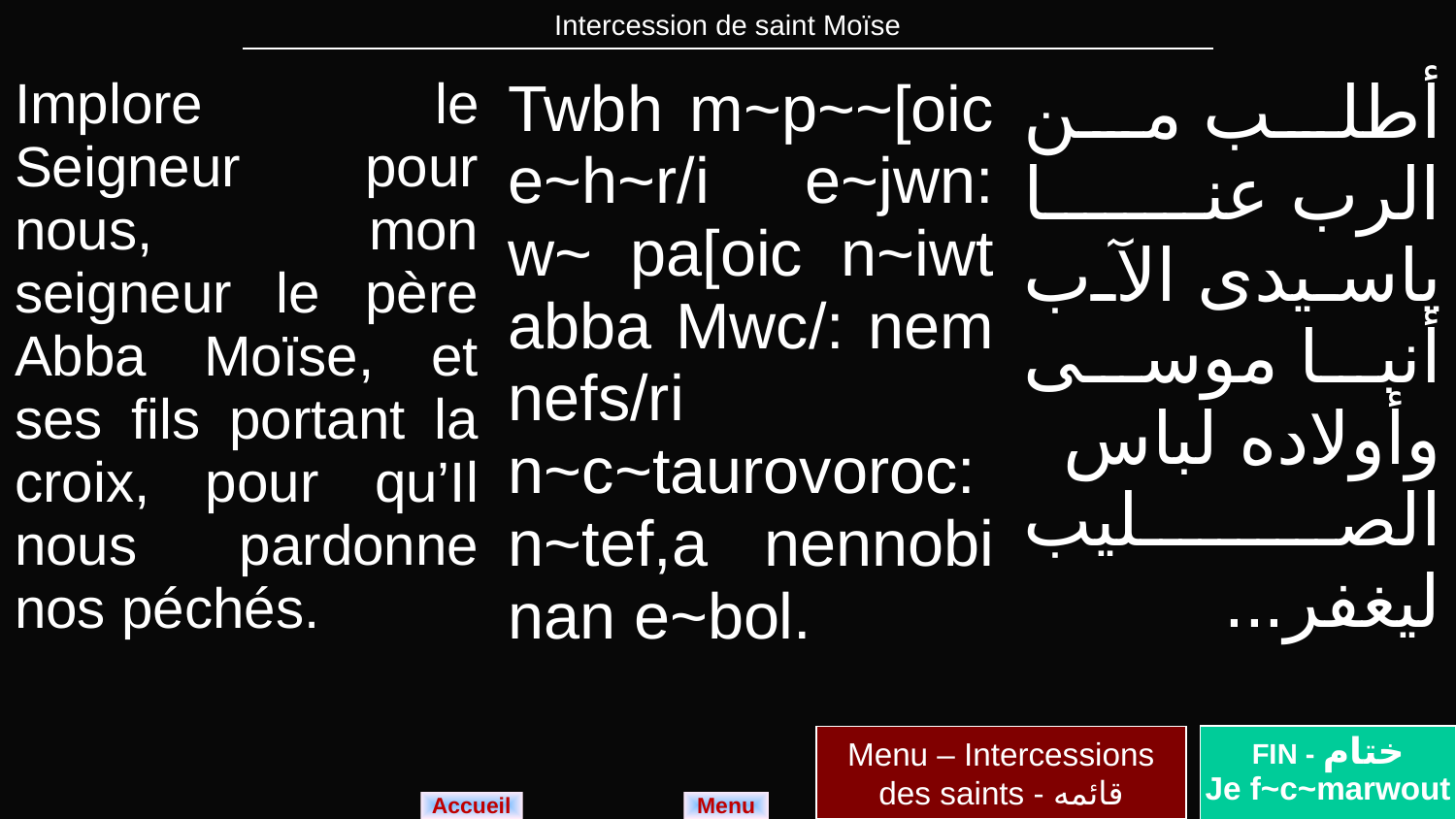

| Intercession de saint Moïse |
| --- |
| Implore le Seigneur pour nous, mon seigneur le père Abba Moïse, et ses fils portant la croix, pour qu’Il nous pardonne nos péchés. | Twbh m~p~~[oic e~h~r/i e~jwn: w~ pa[oic n~iwt abba Mwc/: nem nefs/ri n~c~taurovoroc: n~tef,a nennobi nan e~bol. | أطلب من الرب عنا ياسيدى الآب أنبا موسى وأولاده لباس الصليب ليغفر... |
| --- | --- | --- |
Menu – Intercessions des saints - قائمه
FIN - ختام
Je f~c~marwout
Menu